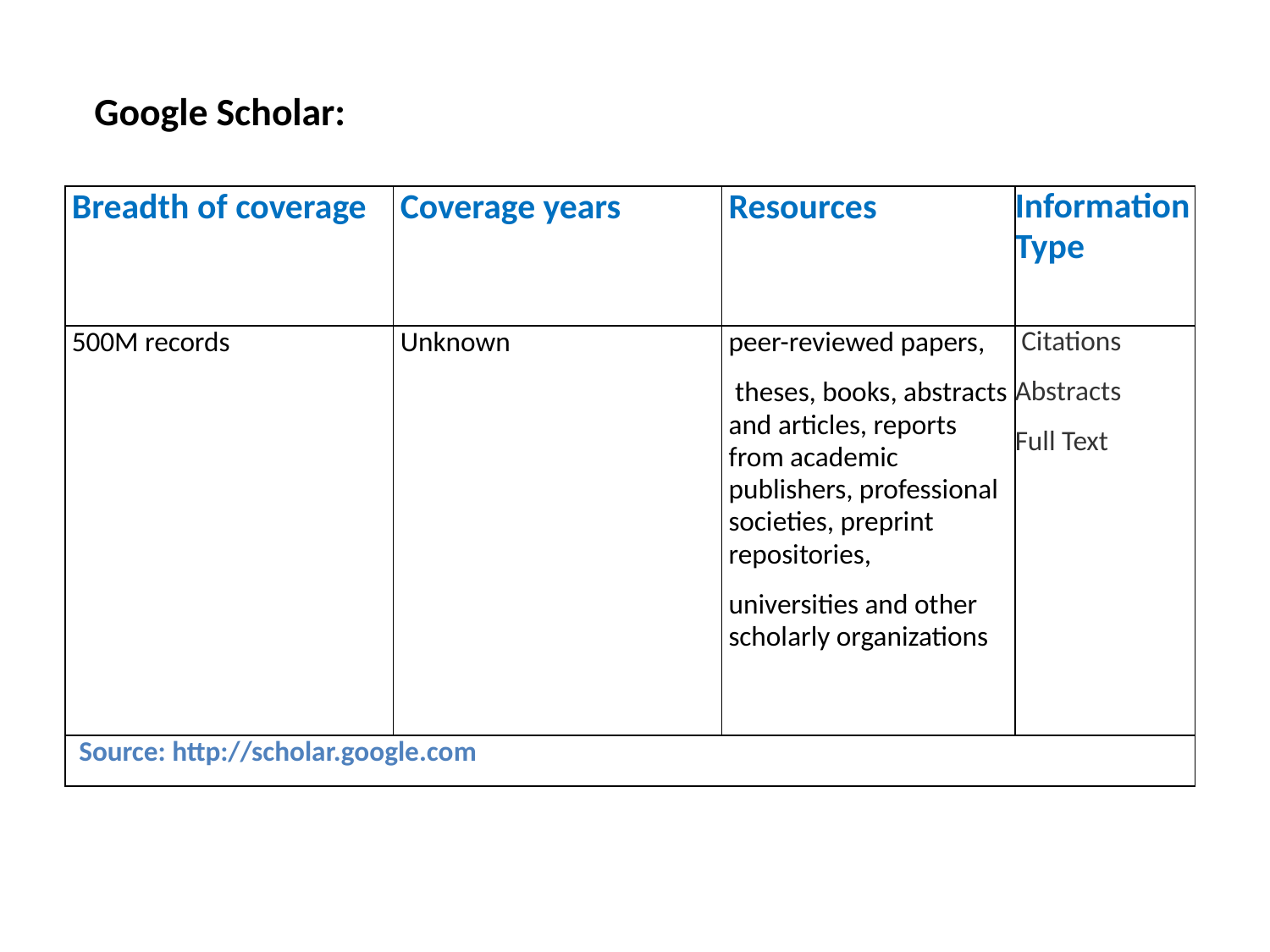

# Google Scholar:
| Breadth of coverage | Coverage years | Resources | Information Type |
| --- | --- | --- | --- |
| 500M records | Unknown | peer-reviewed papers, theses, books, abstracts and articles, reports from academic publishers, professional societies, preprint repositories, universities and other scholarly organizations | Citations Abstracts Full Text |
| Source: http://scholar.google.com |  |  |  |
|  |
| --- |